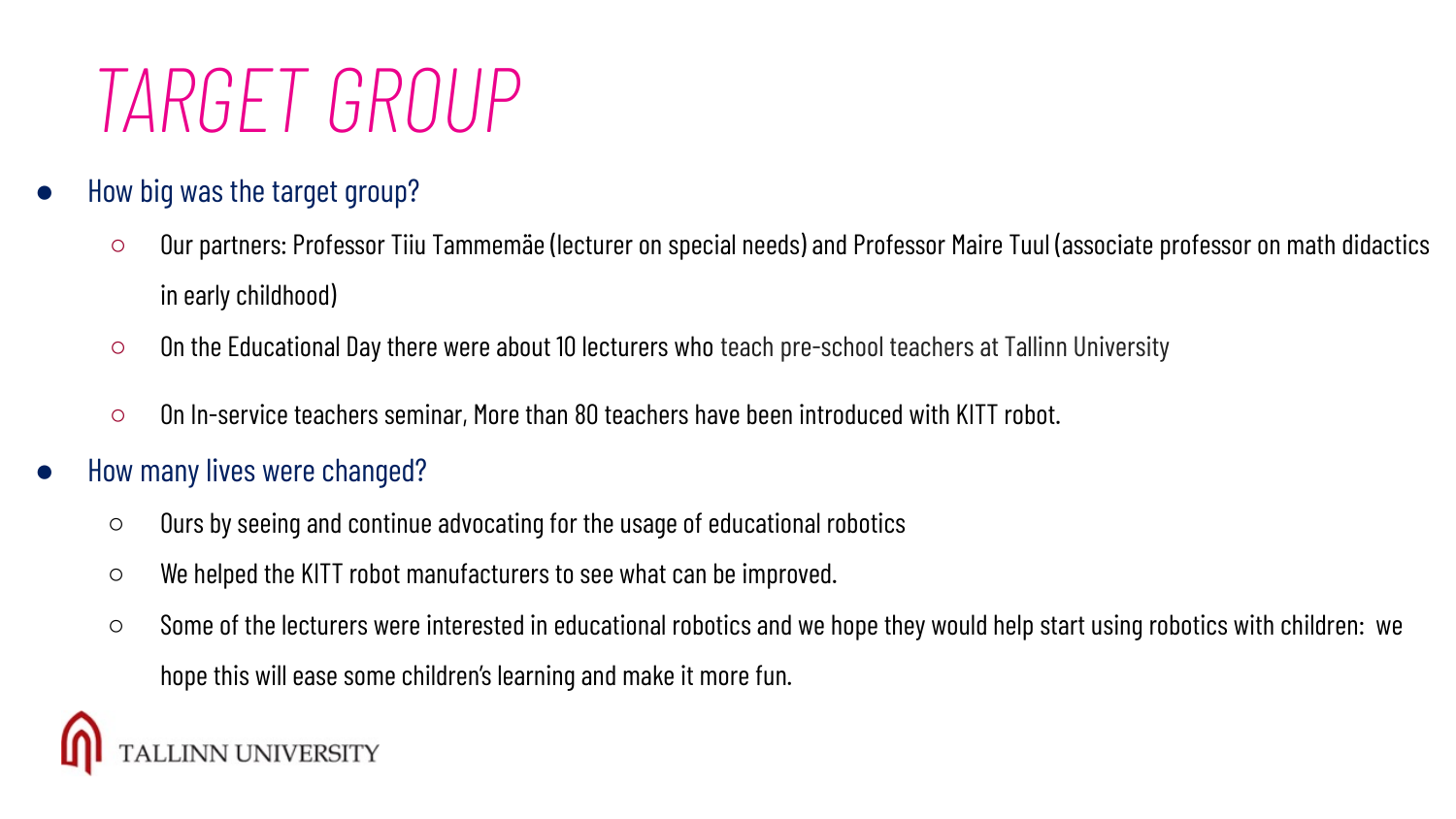

# TARGET GROUP
How big was the target group?
Our partners: Professor Tiiu Tammemäe (lecturer on special needs) and Professor Maire Tuul (associate professor on math didactics in early childhood)
On the Educational Day there were about 10 lecturers who teach pre-school teachers at Tallinn University
On In-service teachers seminar, More than 80 teachers have been introduced with KITT robot.
How many lives were changed?
Ours by seeing and continue advocating for the usage of educational robotics
We helped the KITT robot manufacturers to see what can be improved.
Some of the lecturers were interested in educational robotics and we hope they would help start using robotics with children:  we hope this will ease some children’s learning and make it more fun.